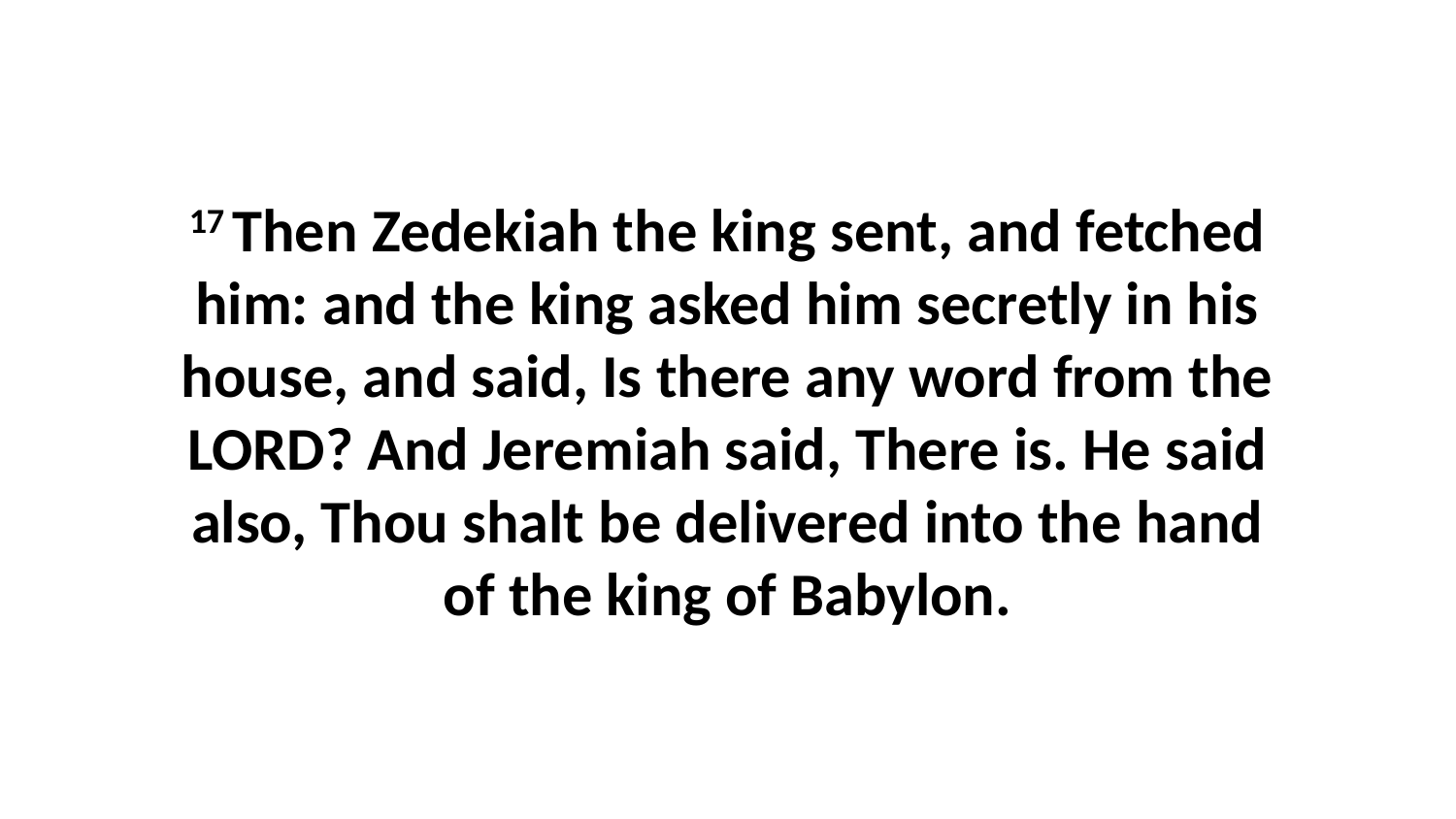

17 Then Zedekiah the king sent, and fetched him: and the king asked him secretly in his house, and said, Is there any word from the LORD? And Jeremiah said, There is. He said also, Thou shalt be delivered into the hand of the king of Babylon.